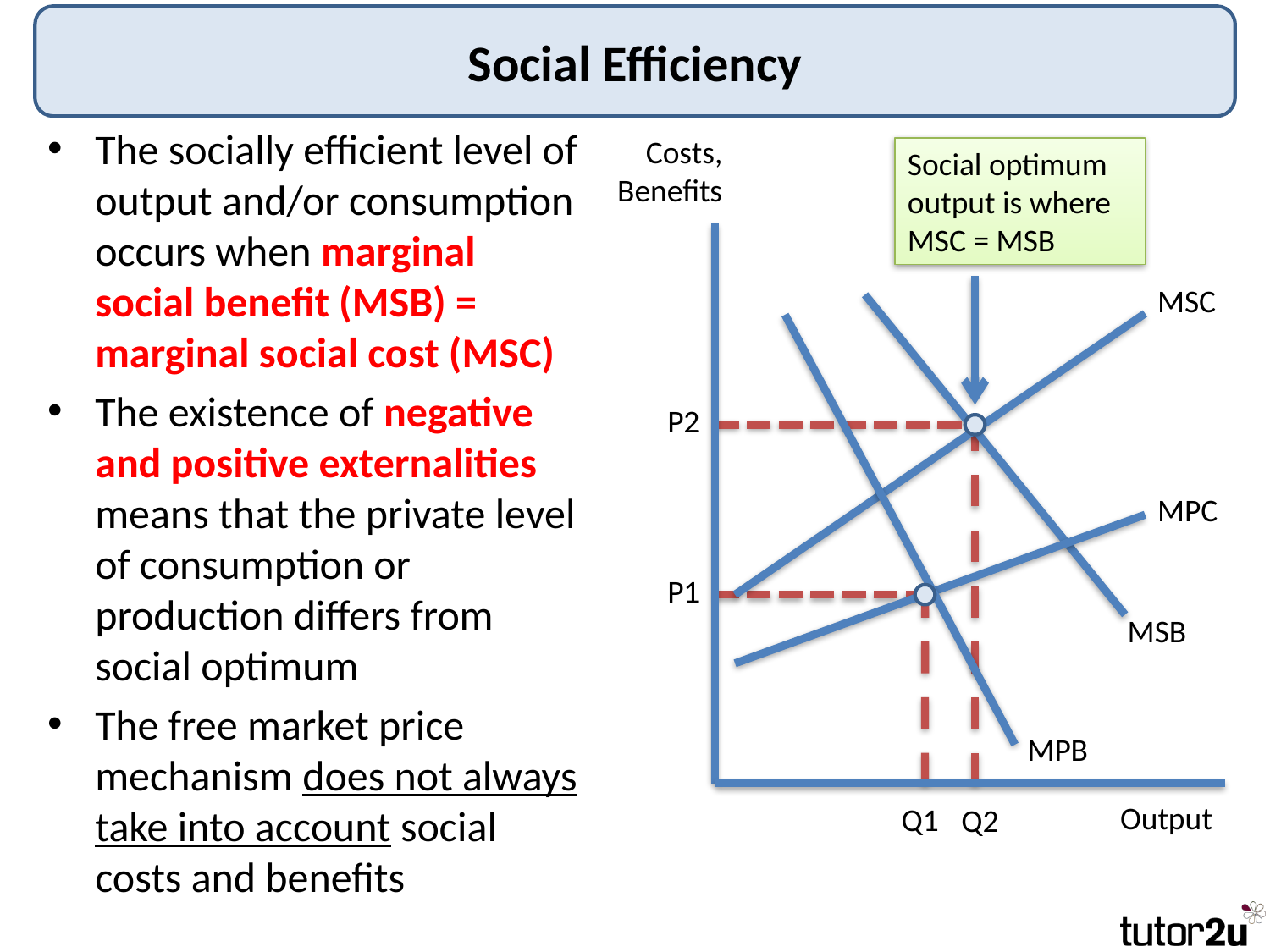

Social Efficiency
The socially efficient level of output and/or consumption occurs when marginal social benefit (MSB) = marginal social cost (MSC)
The existence of negative and positive externalities means that the private level of consumption or production differs from social optimum
The free market price mechanism does not always take into account social costs and benefits

Costs, Benefits
Social optimum output is where MSC = MSB
MSC
P2

MPC
P1

MSB
MPB
Output
Q1
Q2